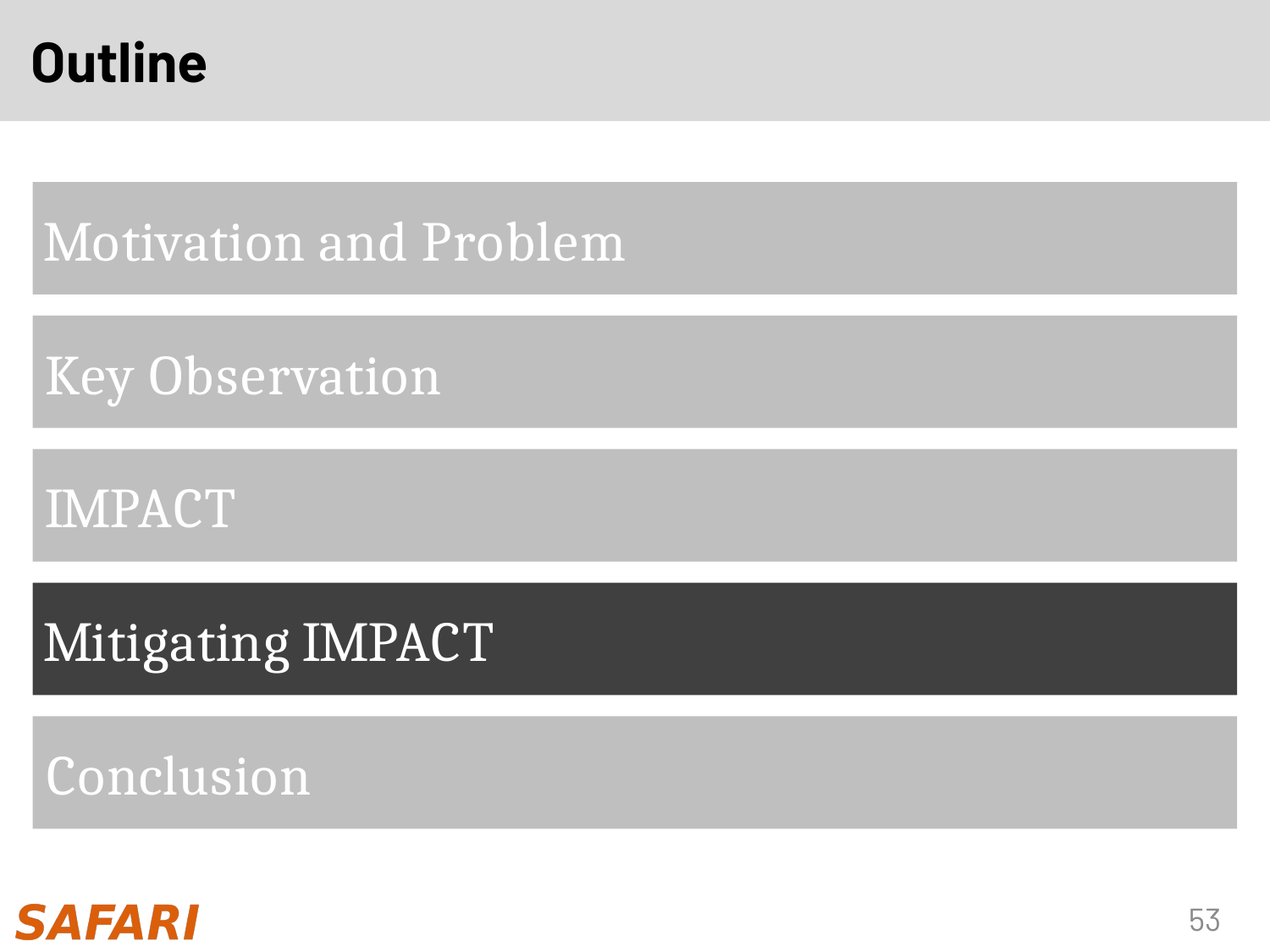

# Outline

Motivation and Problem
Key Observation
IMPACT
Mitigating IMPACT
Conclusion

53